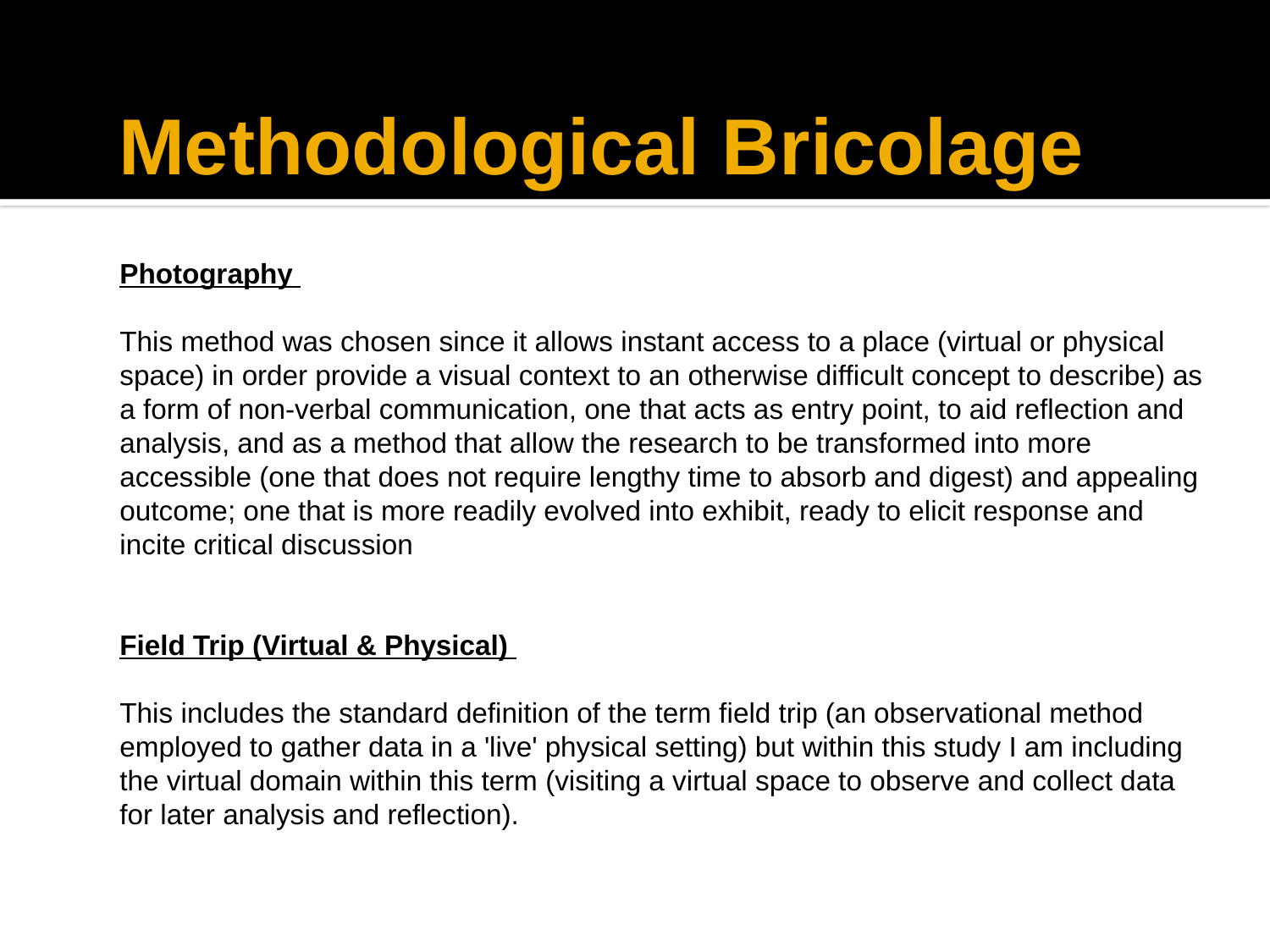

# Methodological Bricolage
Photography

This method was chosen since it allows instant access to a place (virtual or physical space) in order provide a visual context to an otherwise difficult concept to describe) as a form of non-verbal communication, one that acts as entry point, to aid reflection and analysis, and as a method that allow the research to be transformed into more accessible (one that does not require lengthy time to absorb and digest) and appealing outcome; one that is more readily evolved into exhibit, ready to elicit response and incite critical discussion

Field Trip (Virtual & Physical)

This includes the standard definition of the term field trip (an observational method employed to gather data in a 'live' physical setting) but within this study I am including the virtual domain within this term (visiting a virtual space to observe and collect data for later analysis and reflection).